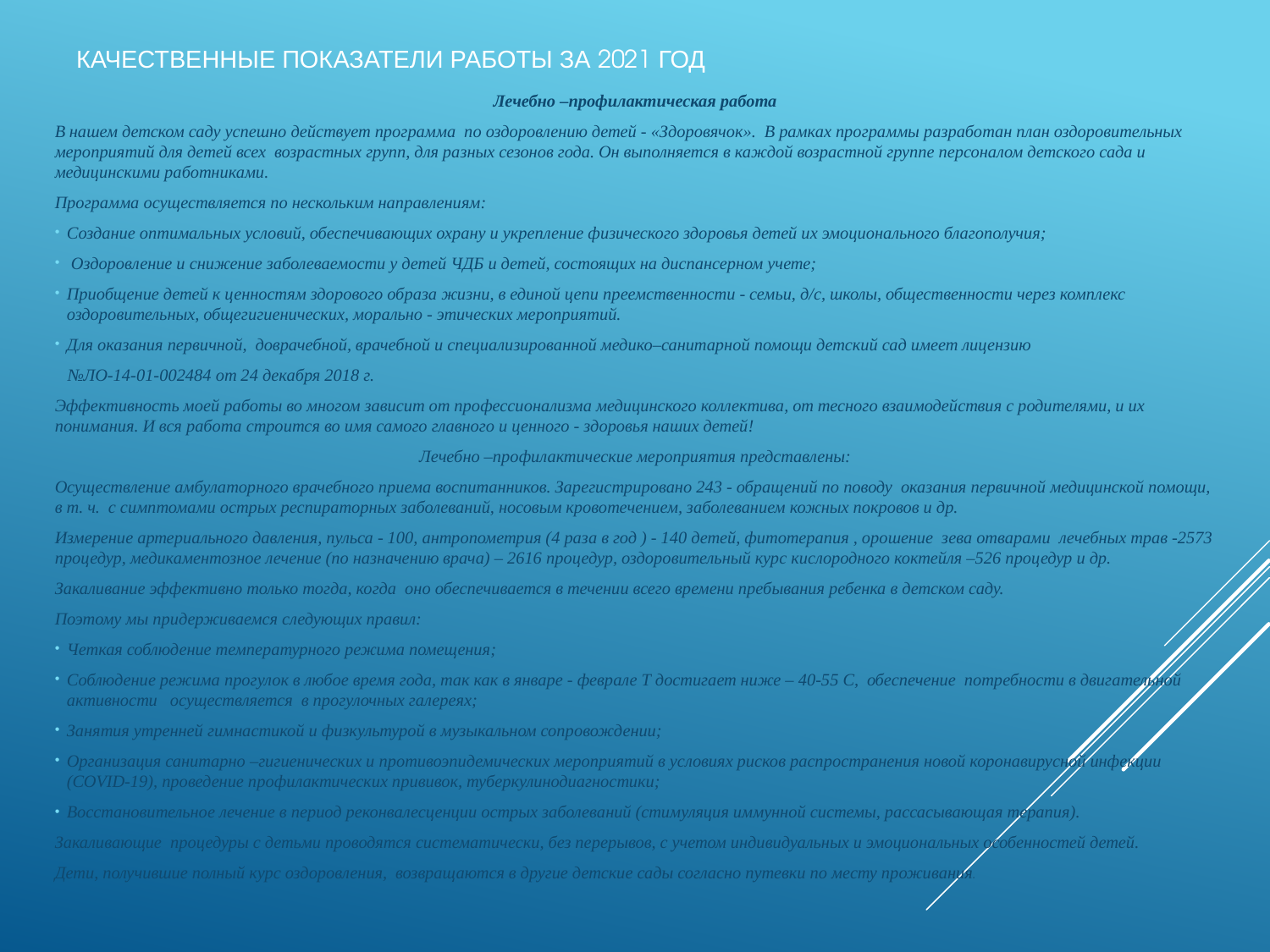

# Качественные показатели работы за 2021 год
Лечебно –профилактическая работа
В нашем детском саду успешно действует программа  по оздоровлению детей - «Здоровячок».  В рамках программы разработан план оздоровительных мероприятий для детей всех  возрастных групп, для разных сезонов года. Он выполняется в каждой возрастной группе персоналом детского сада и медицинскими работниками.
Программа осуществляется по нескольким направлениям:
Создание оптимальных условий, обеспечивающих охрану и укрепление физического здоровья детей их эмоционального благополучия;
 Оздоровление и снижение заболеваемости у детей ЧДБ и детей, состоящих на диспансерном учете;
Приобщение детей к ценностям здорового образа жизни, в единой цепи преемственности - семьи, д/с, школы, общественности через комплекс   оздоровительных, общегигиенических, морально - этических мероприятий.
Для оказания первичной,  доврачебной, врачебной и специализированной медико–санитарной помощи детский сад имеет лицензию
   №ЛО-14-01-002484 от 24 декабря 2018 г.
Эффективность моей работы во многом зависит от профессионализма медицинского коллектива, от тесного взаимодействия с родителями, и их понимания. И вся работа строится во имя самого главного и ценного - здоровья наших детей!
Лечебно –профилактические мероприятия представлены:
Осуществление амбулаторного врачебного приема воспитанников. Зарегистрировано 243 - обращений по поводу  оказания первичной медицинской помощи, в т. ч.  с симптомами острых респираторных заболеваний, носовым кровотечением, заболеванием кожных покровов и др.
Измерение артериального давления, пульса - 100, антропометрия (4 раза в год ) - 140 детей, фитотерапия , орошение  зева отварами  лечебных трав -2573 процедур, медикаментозное лечение (по назначению врача) – 2616 процедур, оздоровительный курс кислородного коктейля –526 процедур и др.
Закаливание эффективно только тогда, когда  оно обеспечивается в течении всего времени пребывания ребенка в детском саду.
Поэтому мы придерживаемся следующих правил:
Четкая соблюдение температурного режима помещения;
Соблюдение режима прогулок в любое время года, так как в январе - феврале Т достигает ниже – 40-55 С,  обеспечение  потребности в двигательной активности   осуществляется  в прогулочных галереях;
Занятия утренней гимнастикой и физкультурой в музыкальном сопровождении;
Организация санитарно –гигиенических и противоэпидемических мероприятий в условиях рисков распространения новой коронавирусной инфекции (COVID-19), проведение профилактических прививок, туберкулинодиагностики;
Восстановительное лечение в период реконвалесценции острых заболеваний (стимуляция иммунной системы, рассасывающая терапия).
Закаливающие  процедуры с детьми проводятся систематически, без перерывов, с учетом индивидуальных и эмоциональных особенностей детей.
Дети, получившие полный курс оздоровления,  возвращаются в другие детские сады согласно путевки по месту проживания.